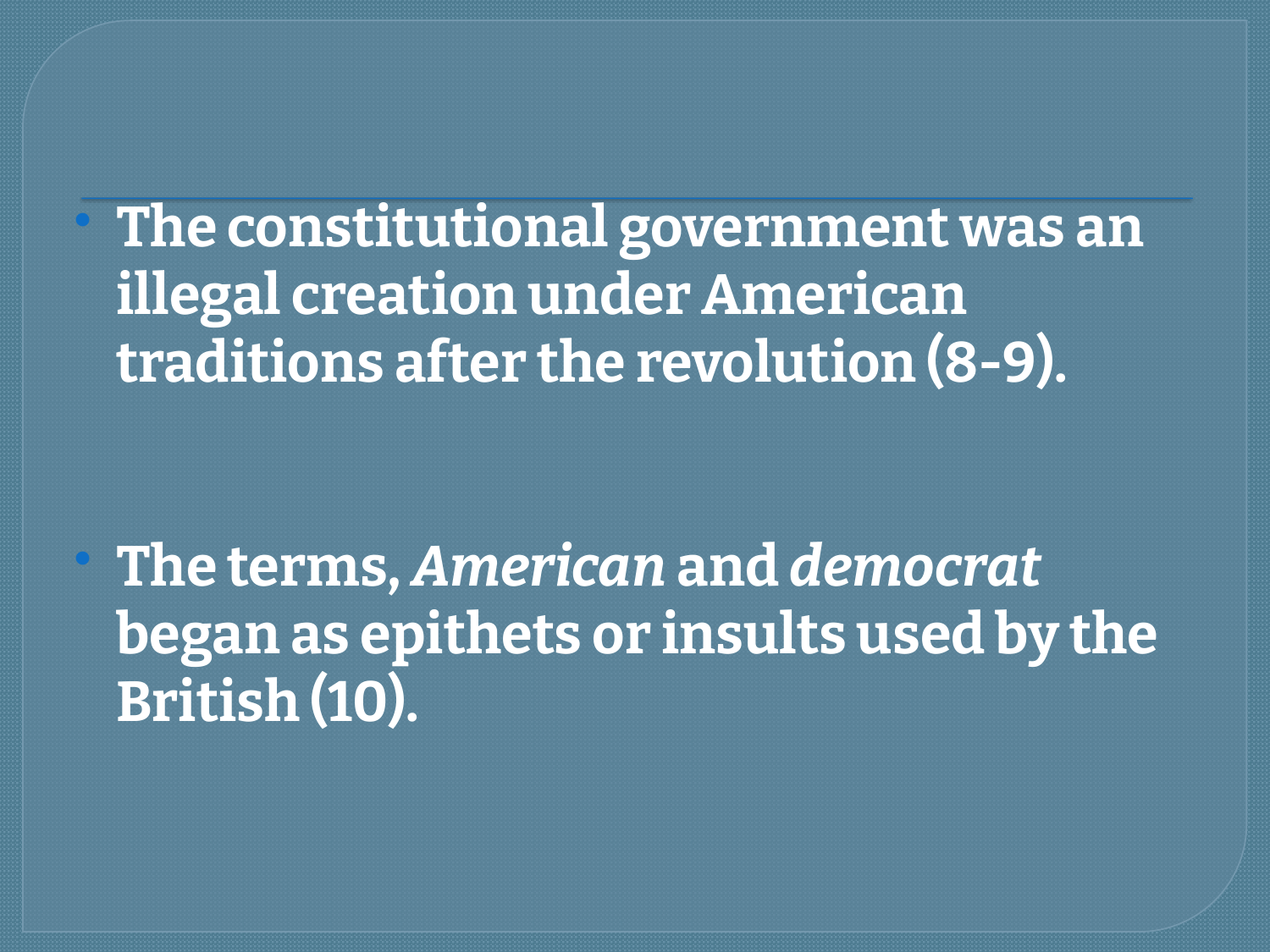

#

The constitutional government was an illegal creation under American traditions after the revolution (8-9).

The terms, American and democrat began as epithets or insults used by the British (10).